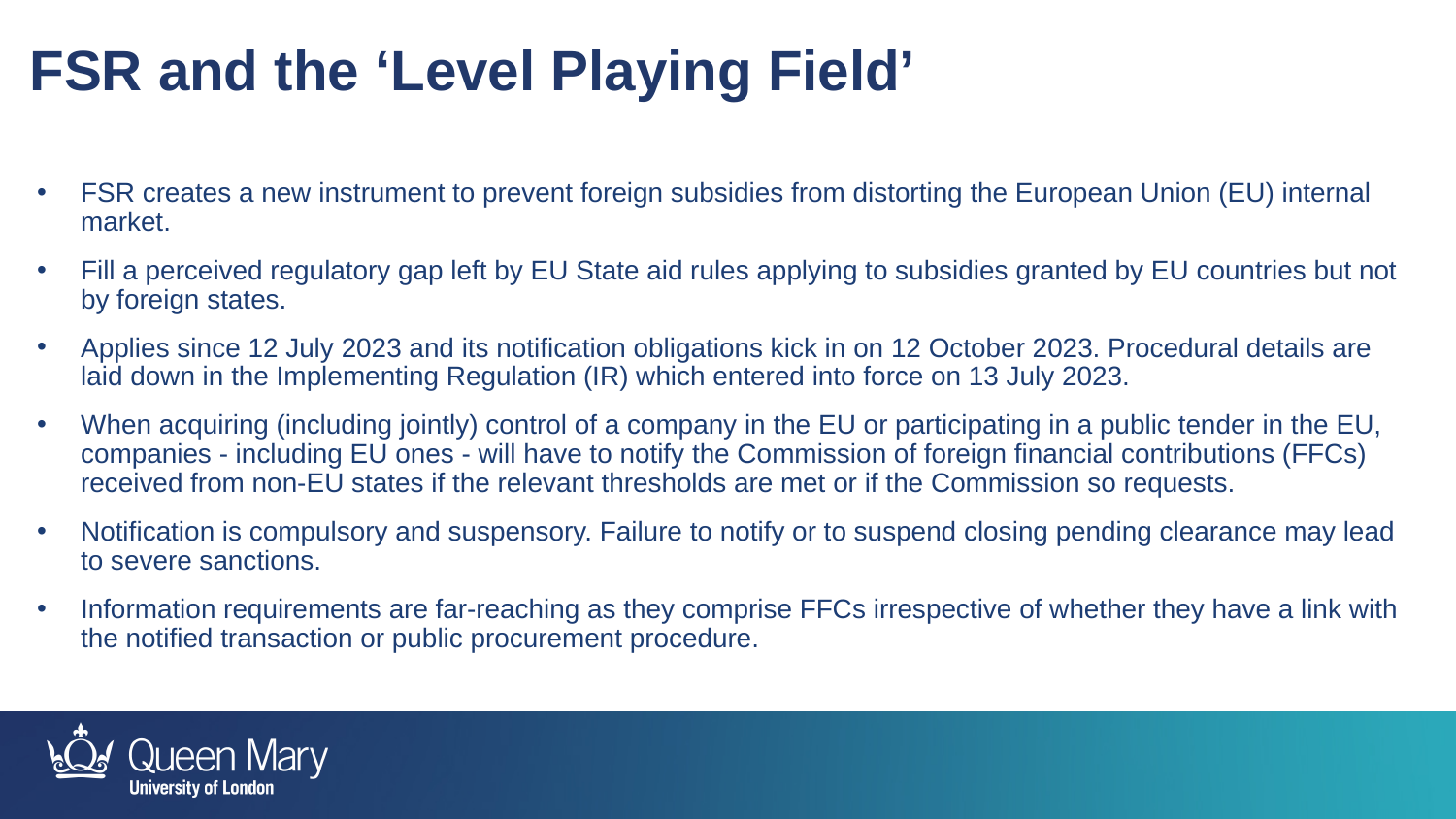

FSR and the ‘Level Playing Field’
FSR creates a new instrument to prevent foreign subsidies from distorting the European Union (EU) internal market.
Fill a perceived regulatory gap left by EU State aid rules applying to subsidies granted by EU countries but not by foreign states.
Applies since 12 July 2023 and its notification obligations kick in on 12 October 2023. Procedural details are laid down in the Implementing Regulation (IR) which entered into force on 13 July 2023.
When acquiring (including jointly) control of a company in the EU or participating in a public tender in the EU, companies - including EU ones - will have to notify the Commission of foreign financial contributions (FFCs) received from non-EU states if the relevant thresholds are met or if the Commission so requests.
Notification is compulsory and suspensory. Failure to notify or to suspend closing pending clearance may lead to severe sanctions.
Information requirements are far-reaching as they comprise FFCs irrespective of whether they have a link with the notified transaction or public procurement procedure.